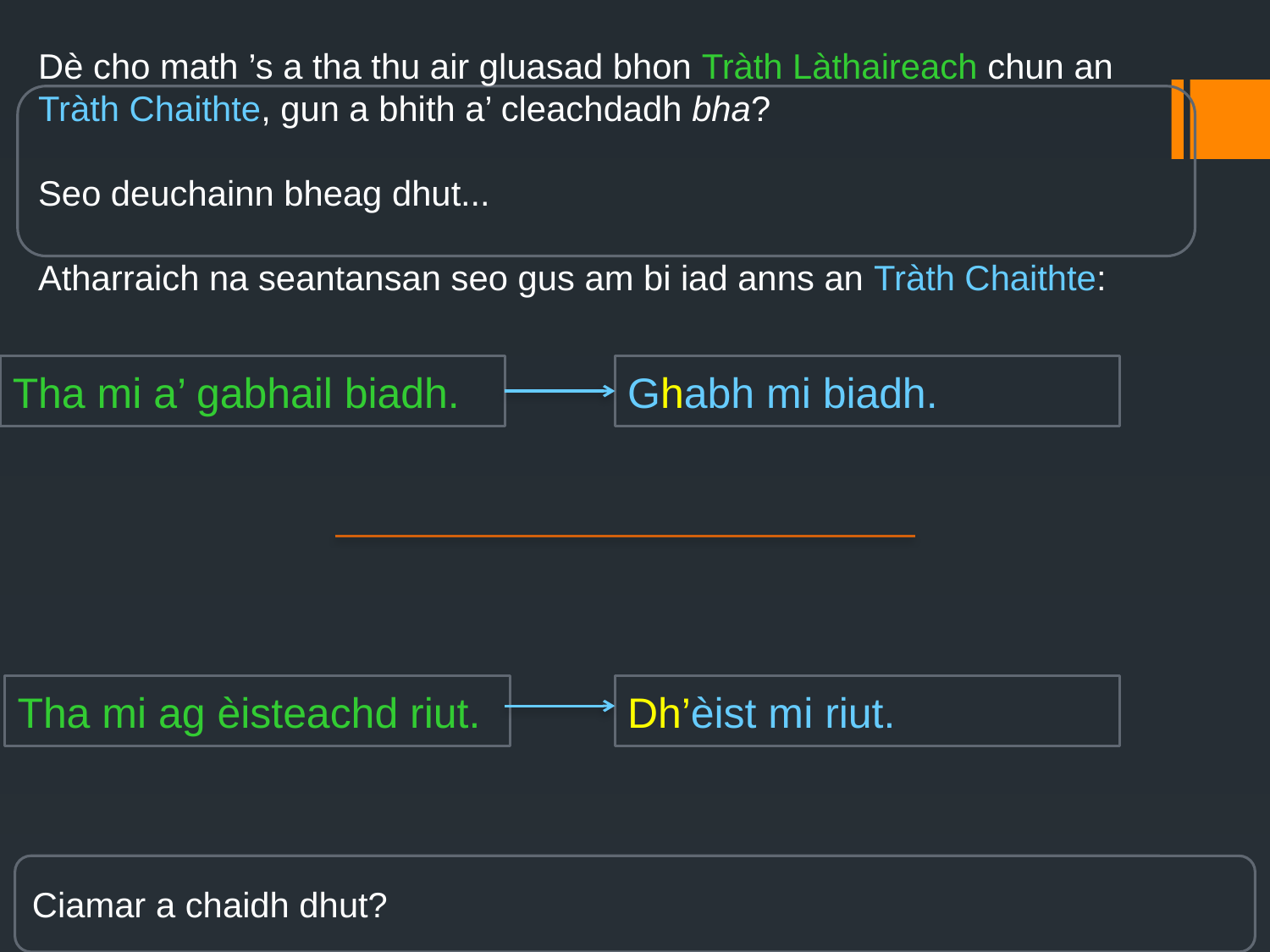

#
Dè cho math ’s a tha thu air gluasad bhon Tràth Làthaireach chun an Tràth Chaithte, gun a bhith a’ cleachdadh bha?

Seo deuchainn bheag dhut...

Atharraich na seantansan seo gus am bi iad anns an Tràth Chaithte:

Tha mi a’ gabhail biadh.

Ghabh mi biadh.

Tha mi ag èisteachd riut.

Dh’èist mi riut.
Ciamar a chaidh dhut?